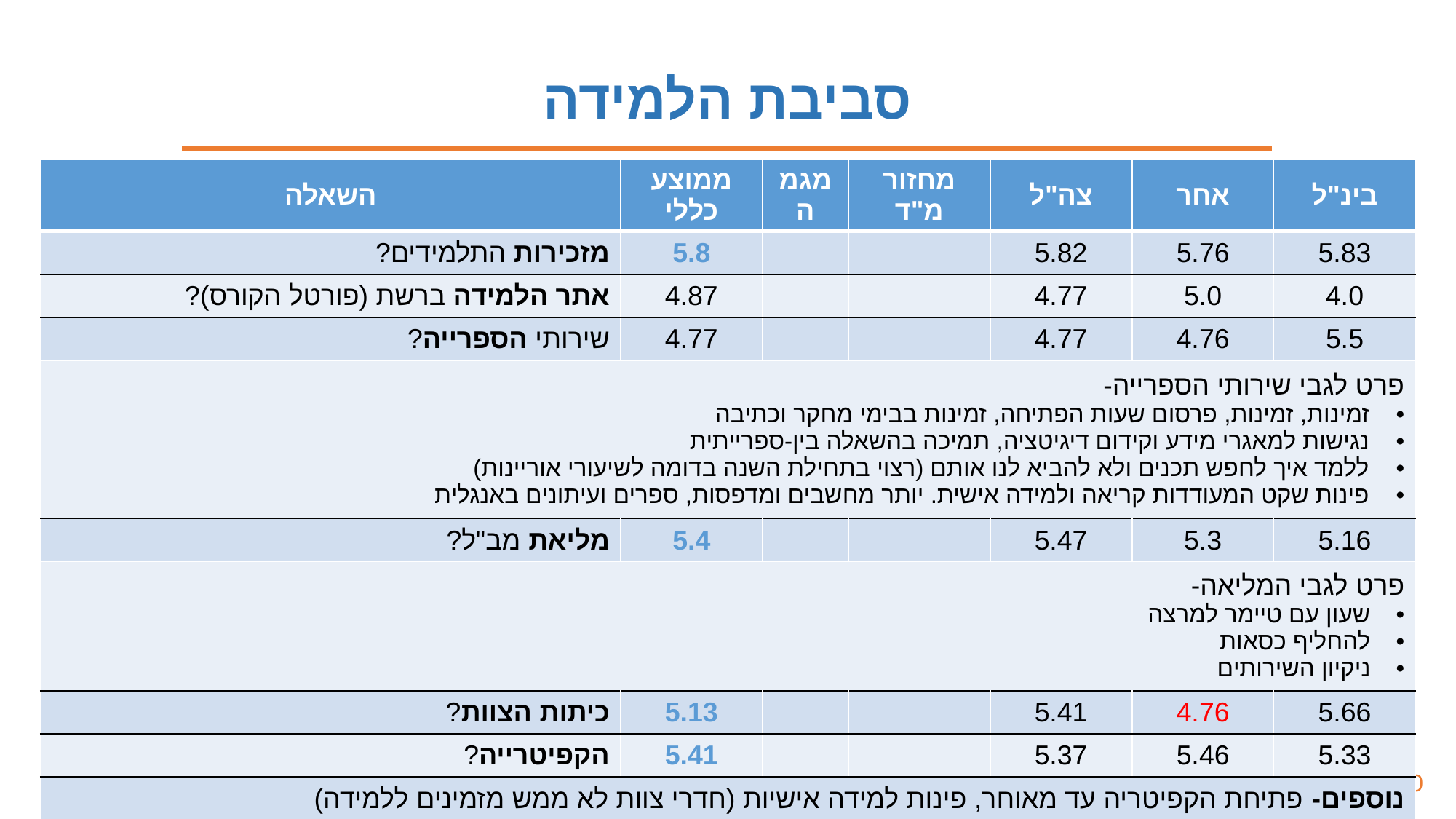

סביבת הלמידה
| השאלה | ממוצע כללי | מגמה | מחזור מ"ד | צה"ל | אחר | בינ"ל |
| --- | --- | --- | --- | --- | --- | --- |
| מזכירות התלמידים? | 5.8 |  |  | 5.82 | 5.76 | 5.83 |
| אתר הלמידה ברשת (פורטל הקורס)? | 4.87 |  |  | 4.77 | 5.0 | 4.0 |
| שירותי הספרייה? | 4.77 |  |  | 4.77 | 4.76 | 5.5 |
| פרט לגבי שירותי הספרייה- זמינות, זמינות, פרסום שעות הפתיחה, זמינות בבימי מחקר וכתיבה נגישות למאגרי מידע וקידום דיגיטציה, תמיכה בהשאלה בין-ספרייתית ללמד איך לחפש תכנים ולא להביא לנו אותם (רצוי בתחילת השנה בדומה לשיעורי אוריינות) פינות שקט המעודדות קריאה ולמידה אישית. יותר מחשבים ומדפסות, ספרים ועיתונים באנגלית |  |  |  |  |  |  |
| מליאת מב"ל? | 5.4 |  |  | 5.47 | 5.3 | 5.16 |
| פרט לגבי המליאה- שעון עם טיימר למרצה להחליף כסאות ניקיון השירותים |  |  |  |  |  |  |
| כיתות הצוות? | 5.13 |  |  | 5.41 | 4.76 | 5.66 |
| הקפיטרייה? | 5.41 |  |  | 5.37 | 5.46 | 5.33 |
| נוספים- פתיחת הקפיטריה עד מאוחר, פינות למידה אישיות (חדרי צוות לא ממש מזמינים ללמידה) |  |  |  |  |  |  |